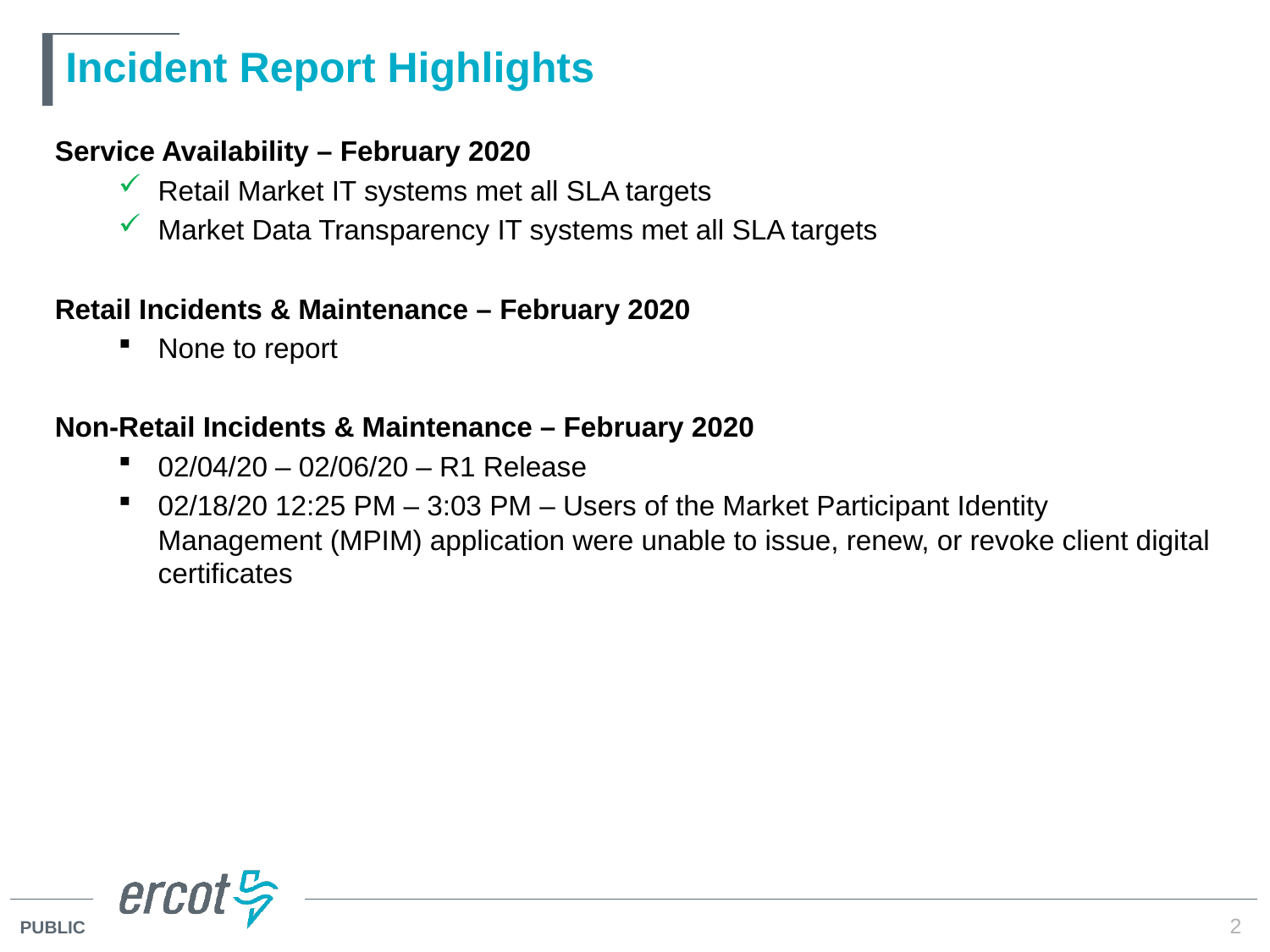

# Incident Report Highlights
Service Availability – February 2020
Retail Market IT systems met all SLA targets
Market Data Transparency IT systems met all SLA targets

Retail Incidents & Maintenance – February 2020
None to report

Non-Retail Incidents & Maintenance – February 2020
02/04/20 – 02/06/20 – R1 Release
02/18/20 12:25 PM – 3:03 PM – Users of the Market Participant Identity Management (MPIM) application were unable to issue, renew, or revoke client digital certificates

2